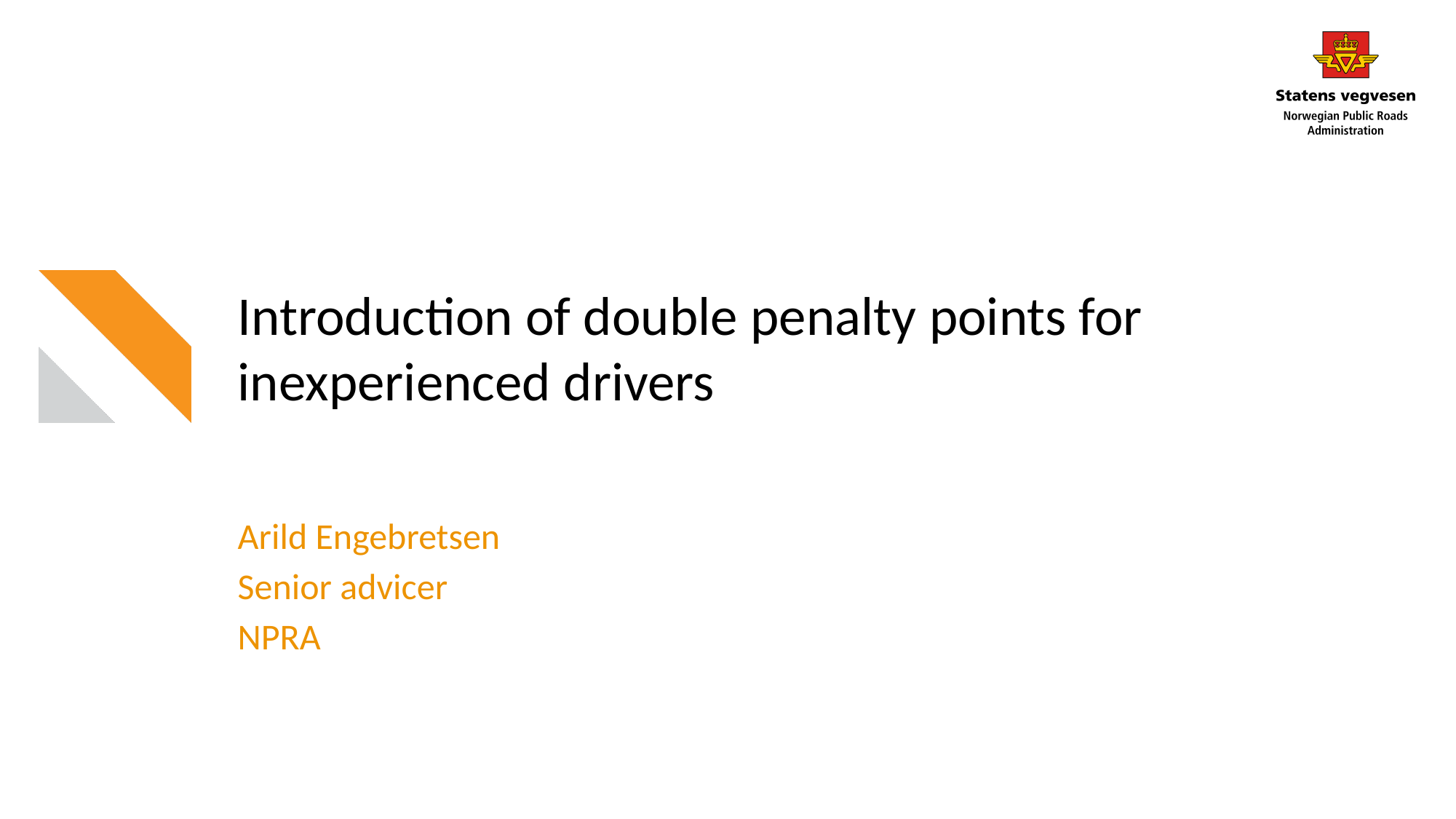

# Introduction of double penalty points for inexperienced drivers
Arild Engebretsen
Senior advicer
NPRA